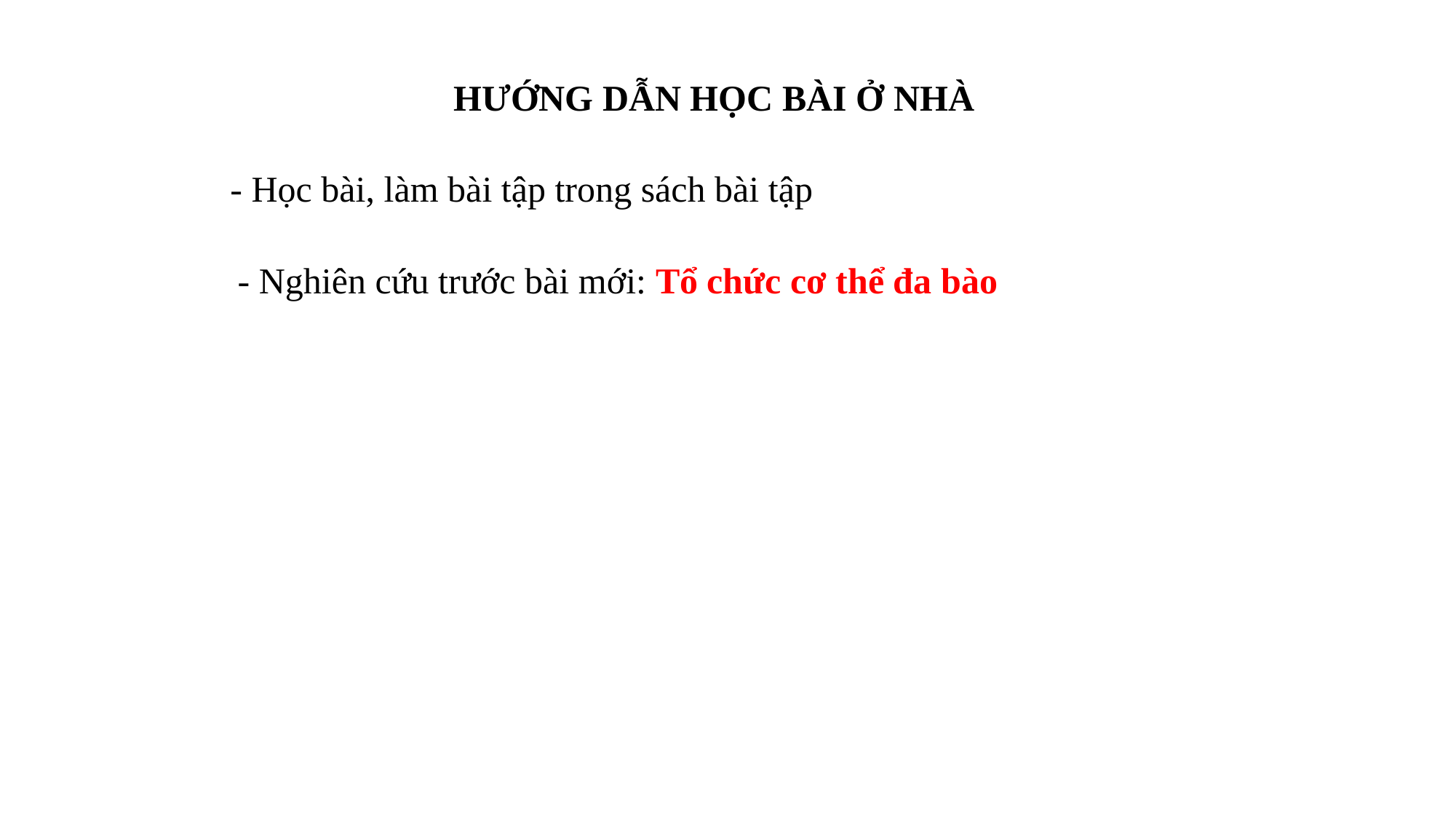

HƯỚNG DẪN HỌC BÀI Ở NHÀ
- Học bài, làm bài tập trong sách bài tập
- Nghiên cứu trước bài mới: Tổ chức cơ thể đa bào